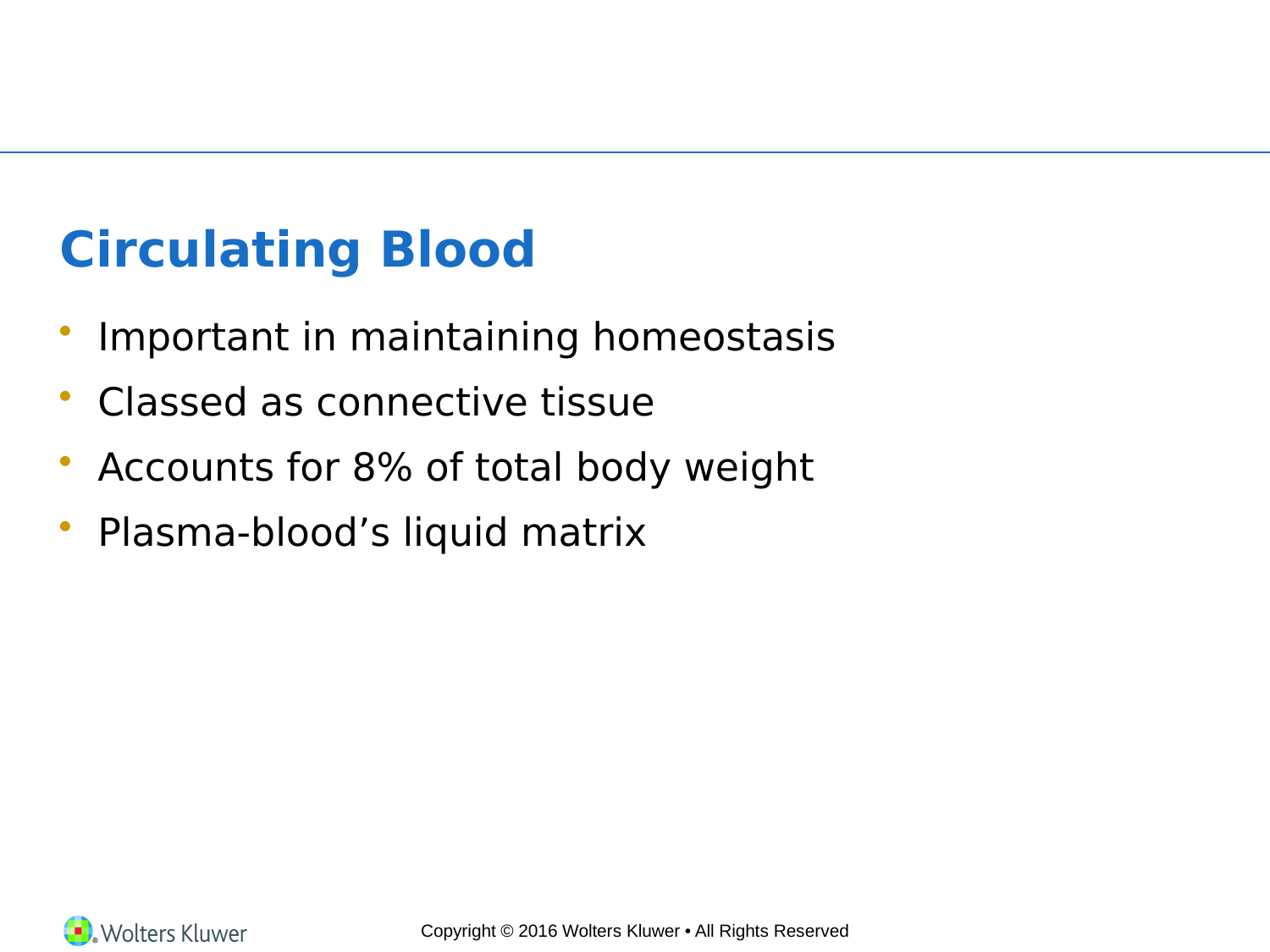

# Circulating Blood
Important in maintaining homeostasis
Classed as connective tissue
Accounts for 8% of total body weight
Plasma-blood’s liquid matrix